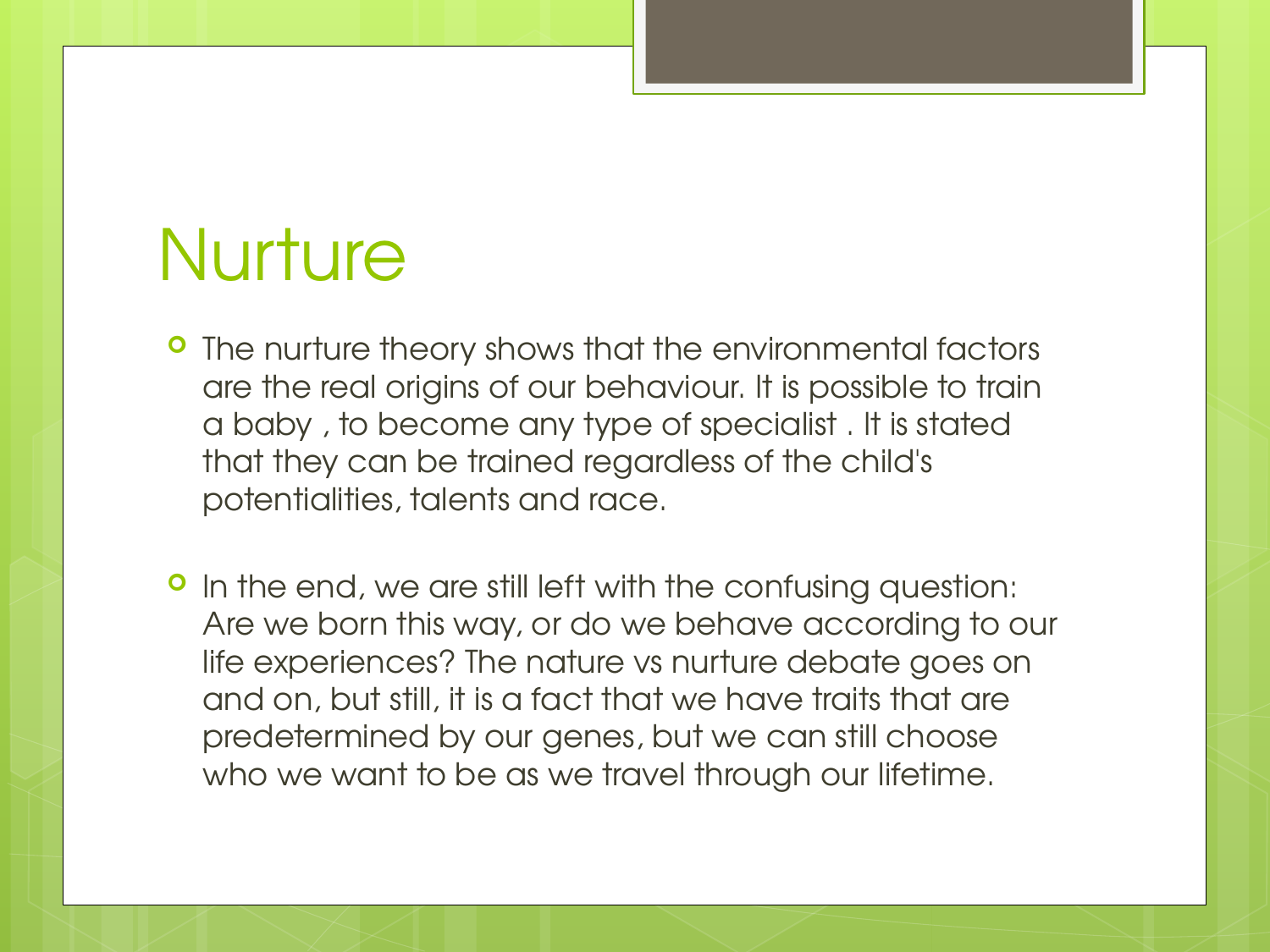

# Nurture
The nurture theory shows that the environmental factors are the real origins of our behaviour. It is possible to train a baby , to become any type of specialist . It is stated that they can be trained regardless of the child's potentialities, talents and race.

In the end, we are still left with the confusing question: Are we born this way, or do we behave according to our life experiences? The nature vs nurture debate goes on and on, but still, it is a fact that we have traits that are predetermined by our genes, but we can still choose who we want to be as we travel through our lifetime.